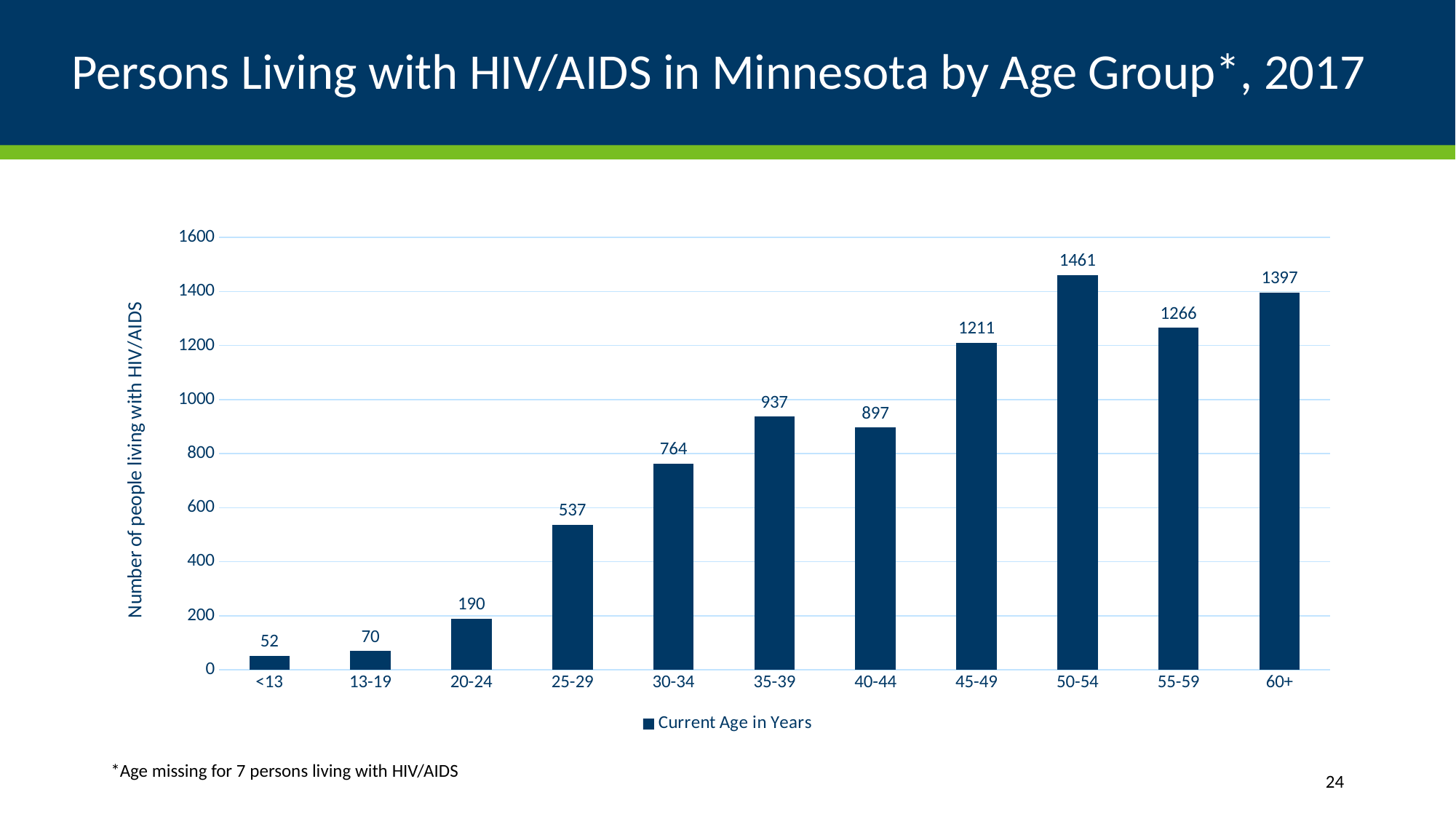

# Persons Living with HIV/AIDS in Minnesota by Age Group*, 2017

### Chart

| Category | Current Age in Years |
|---|---|
| <13 | 52.0 |
| 13-19 | 70.0 |
| 20-24 | 190.0 |
| 25-29 | 537.0 |
| 30-34 | 764.0 |
| 35-39 | 937.0 |
| 40-44 | 897.0 |
| 45-49 | 1211.0 |
| 50-54 | 1461.0 |
| 55-59 | 1266.0 |
| 60+ | 1397.0 |
*Age missing for 7 persons living with HIV/AIDS
24